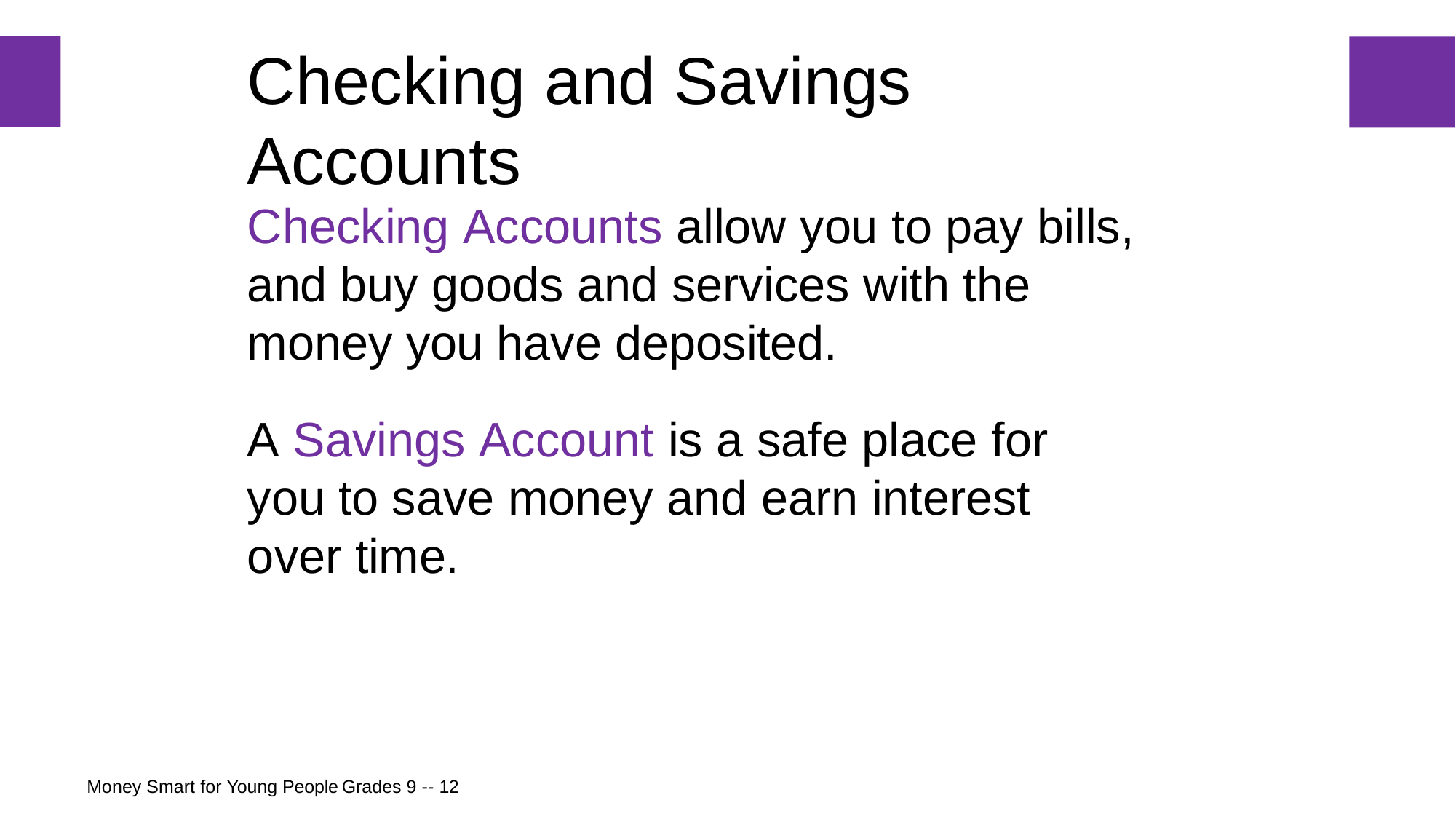

# Checking and Savings Accounts
17
Checking Accounts allow you to pay bills, and buy goods and services with the money you have deposited.
A Savings Account is a safe place for you to save money and earn interest over time.
Money Smart for Young People	Grades 9 -- 12